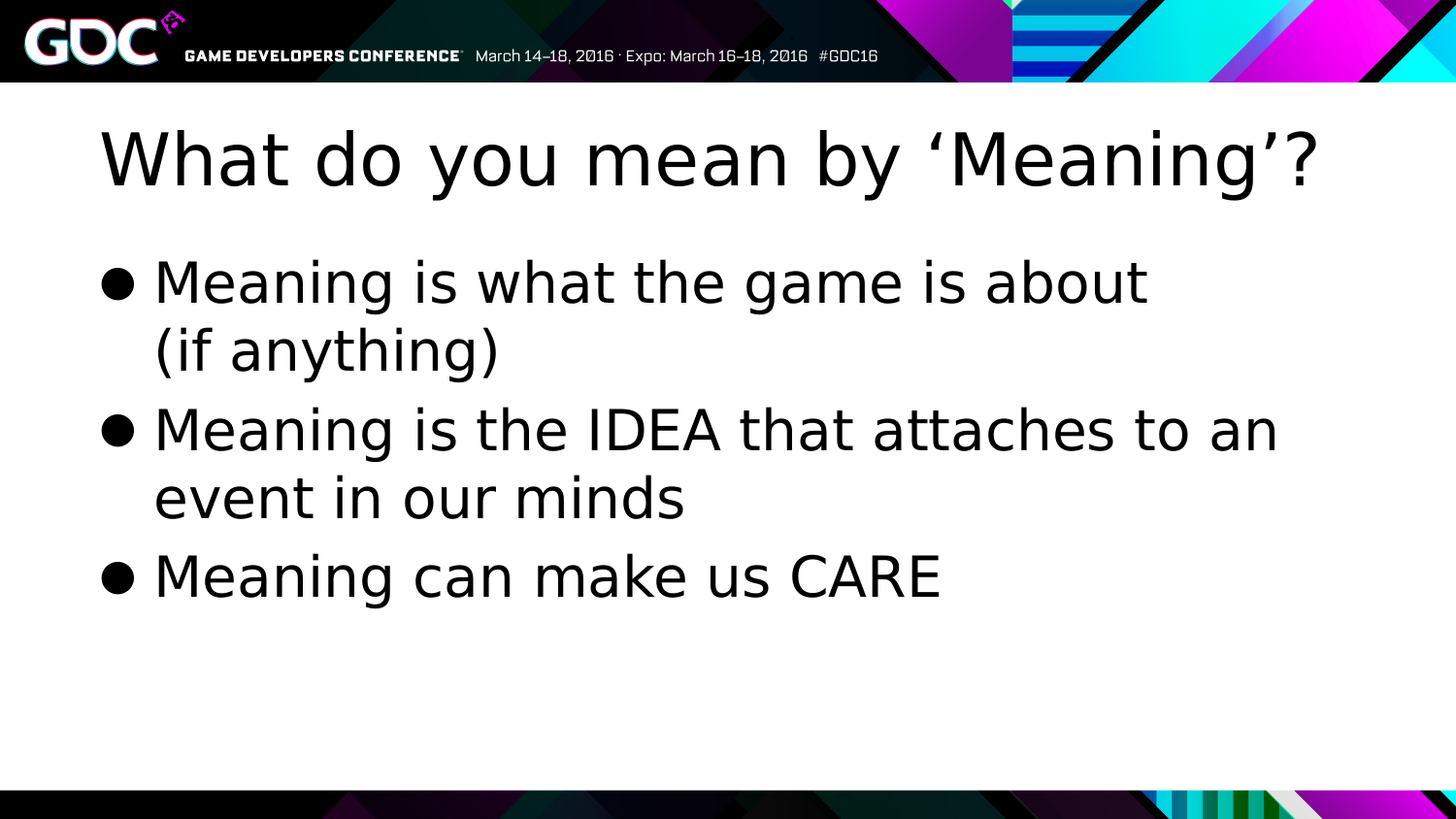

# What do you mean by ‘Meaning’?
Meaning is what the game is about        (if anything)
Meaning is the IDEA that attaches to an event in our minds
Meaning can make us CARE